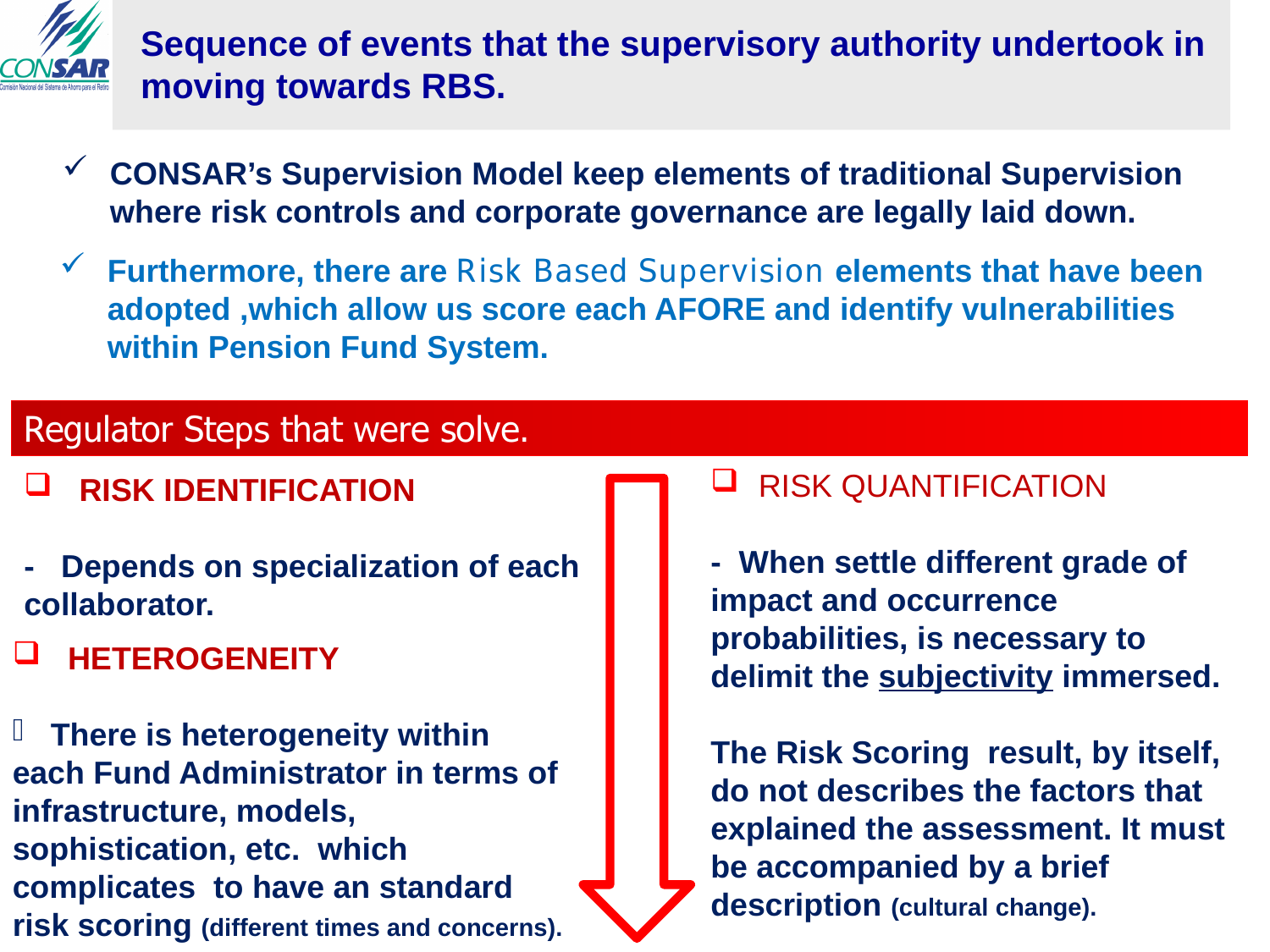

Sequence of events that the supervisory authority undertook in moving towards RBS.
CONSAR’s Supervision Model keep elements of traditional Supervision where risk controls and corporate governance are legally laid down.
Furthermore, there are Risk Based Supervision elements that have been adopted ,which allow us score each AFORE and identify vulnerabilities within Pension Fund System.
Regulator Steps that were solve.
RISK QUANTIFICATION

-  When settle different grade of impact and occurrence probabilities, is necessary to delimit the subjectivity immersed.

The Risk Scoring  result, by itself, do not describes the factors that explained the assessment. It must be accompanied by a brief description (cultural change).
   RISK IDENTIFICATION

-   Depends on specialization of each collaborator.
   HETEROGENEITY

   There is heterogeneity within each Fund Administrator in terms of infrastructure, models, sophistication, etc.  which complicates  to have an standard risk scoring (different times and concerns).